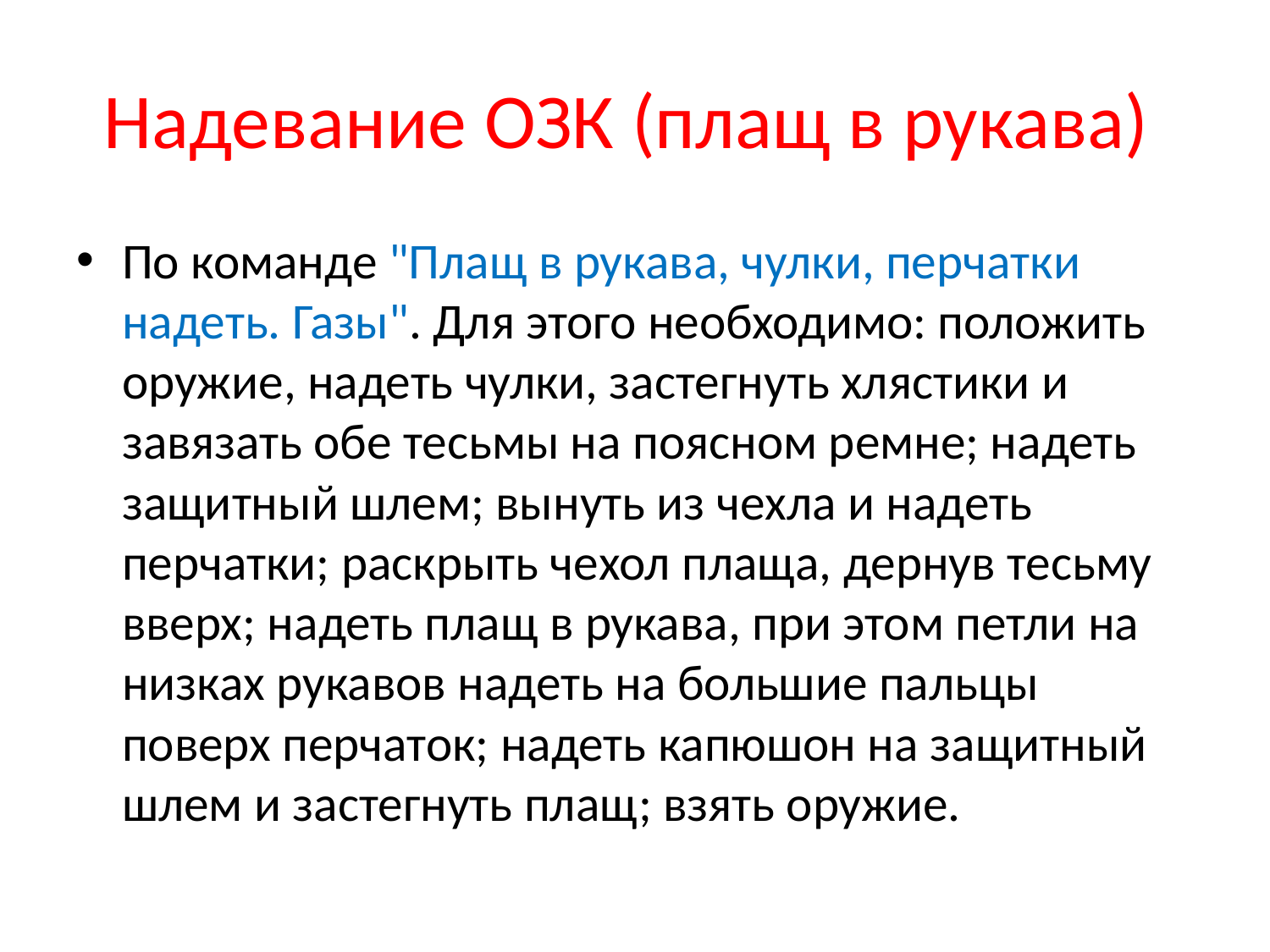

# Надевание ОЗК (плащ в рукава)
По команде "Плащ в рукава, чулки, перчатки надеть. Газы". Для этого необходимо: положить оружие, надеть чулки, застегнуть хлястики и завязать обе тесьмы на поясном ремне; надеть защитный шлем; вынуть из чехла и надеть перчатки; раскрыть чехол плаща, дернув тесьму вверх; надеть плащ в рукава, при этом петли на низках рукавов надеть на большие пальцы поверх перчаток; надеть капюшон на защитный шлем и застегнуть плащ; взять оружие.